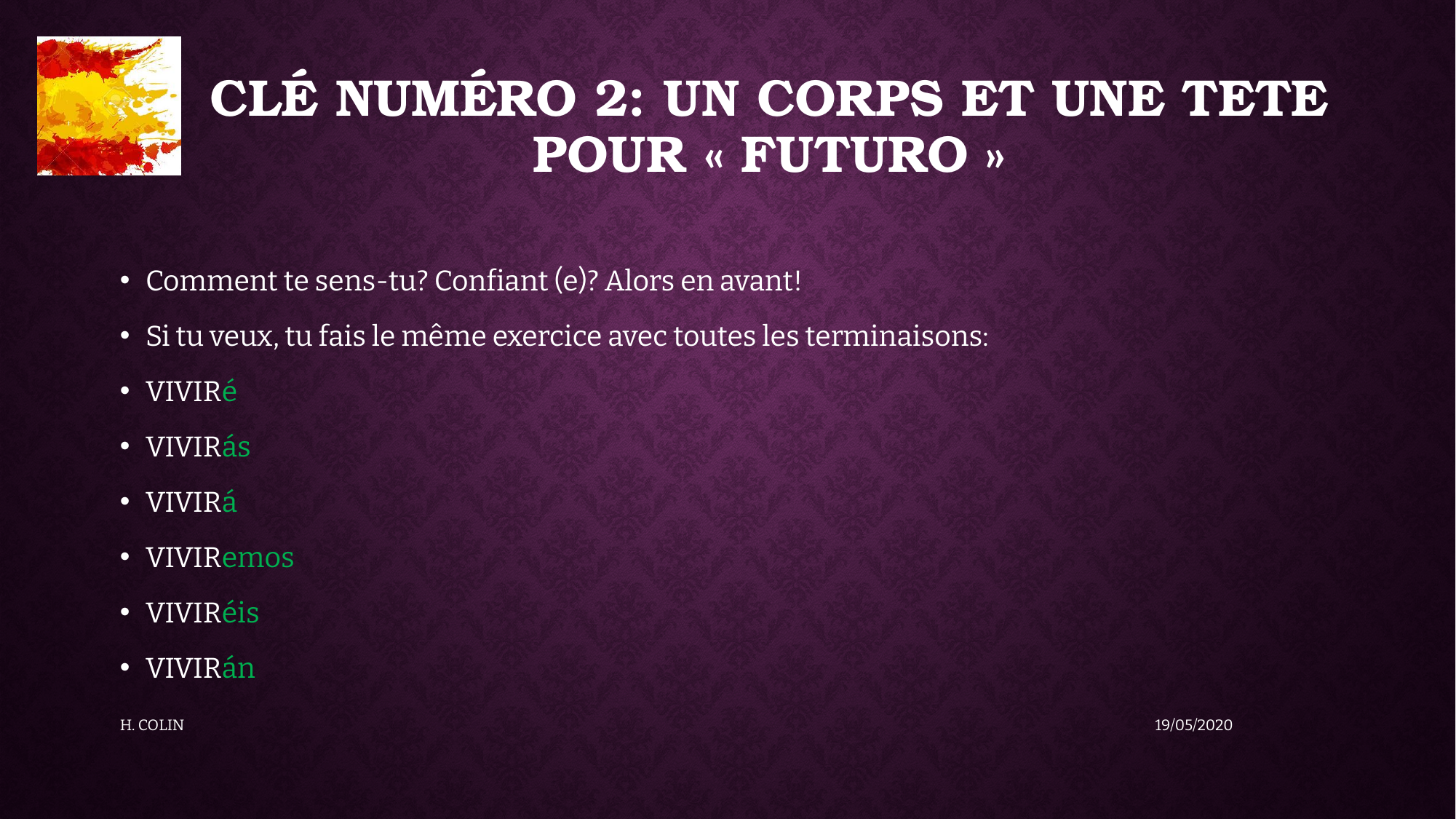

# Clé numéro 2: un corps et une tete pour « futuro »
Comment te sens-tu? Confiant (e)? Alors en avant!
Si tu veux, tu fais le même exercice avec toutes les terminaisons:
VIVIRé
VIVIRás
VIVIRá
VIVIRemos
VIVIRéis
VIVIRán
H. COLIN
19/05/2020